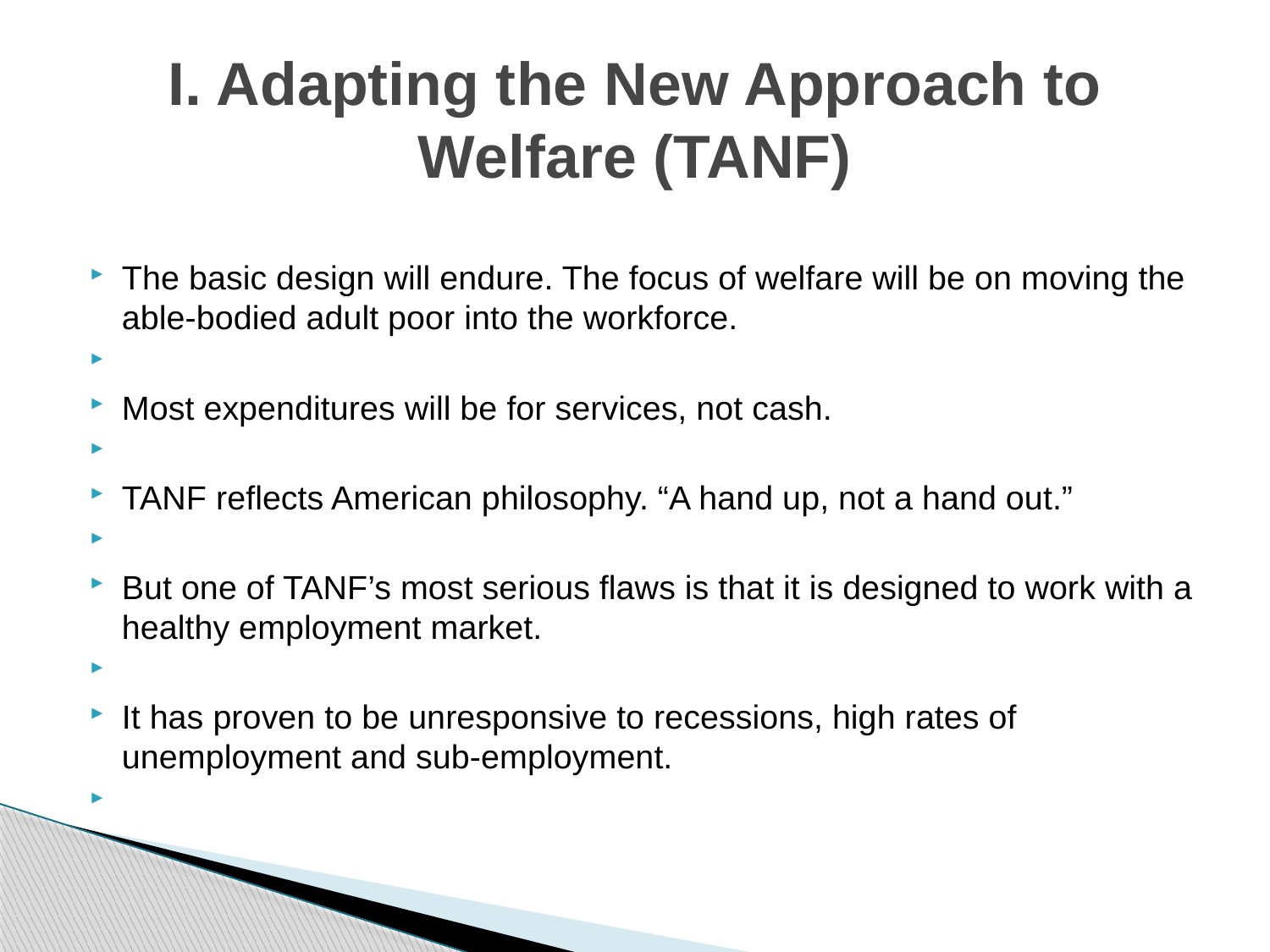

# I. Adapting the New Approach to Welfare (TANF)

The basic design will endure. The focus of welfare will be on moving the able-bodied adult poor into the workforce.

Most expenditures will be for services, not cash.

TANF reflects American philosophy. “A hand up, not a hand out.”

But one of TANF’s most serious flaws is that it is designed to work with a healthy employment market.

It has proven to be unresponsive to recessions, high rates of unemployment and sub-employment.